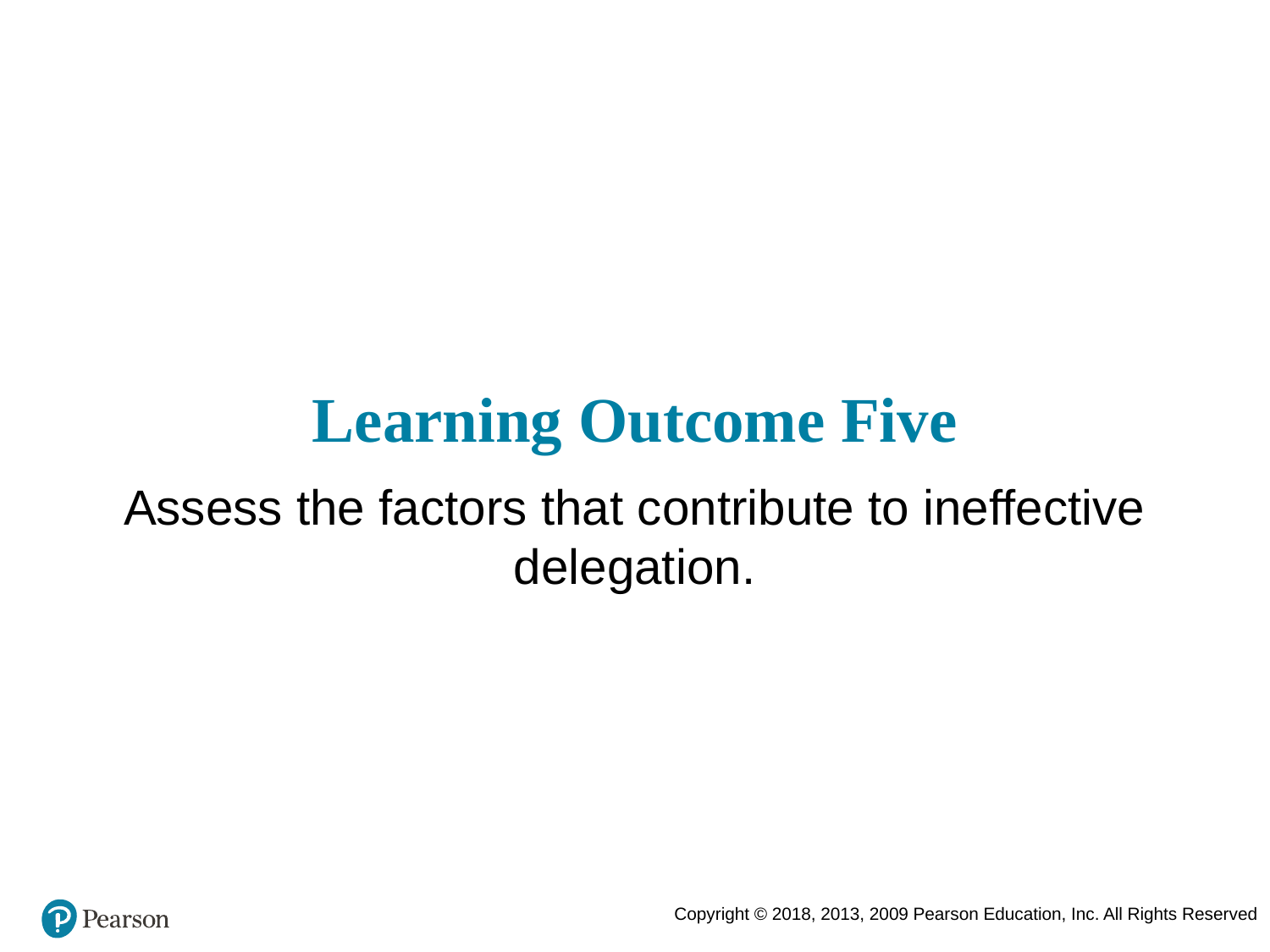

# Learning Outcome Five
Assess the factors that contribute to ineffective delegation.